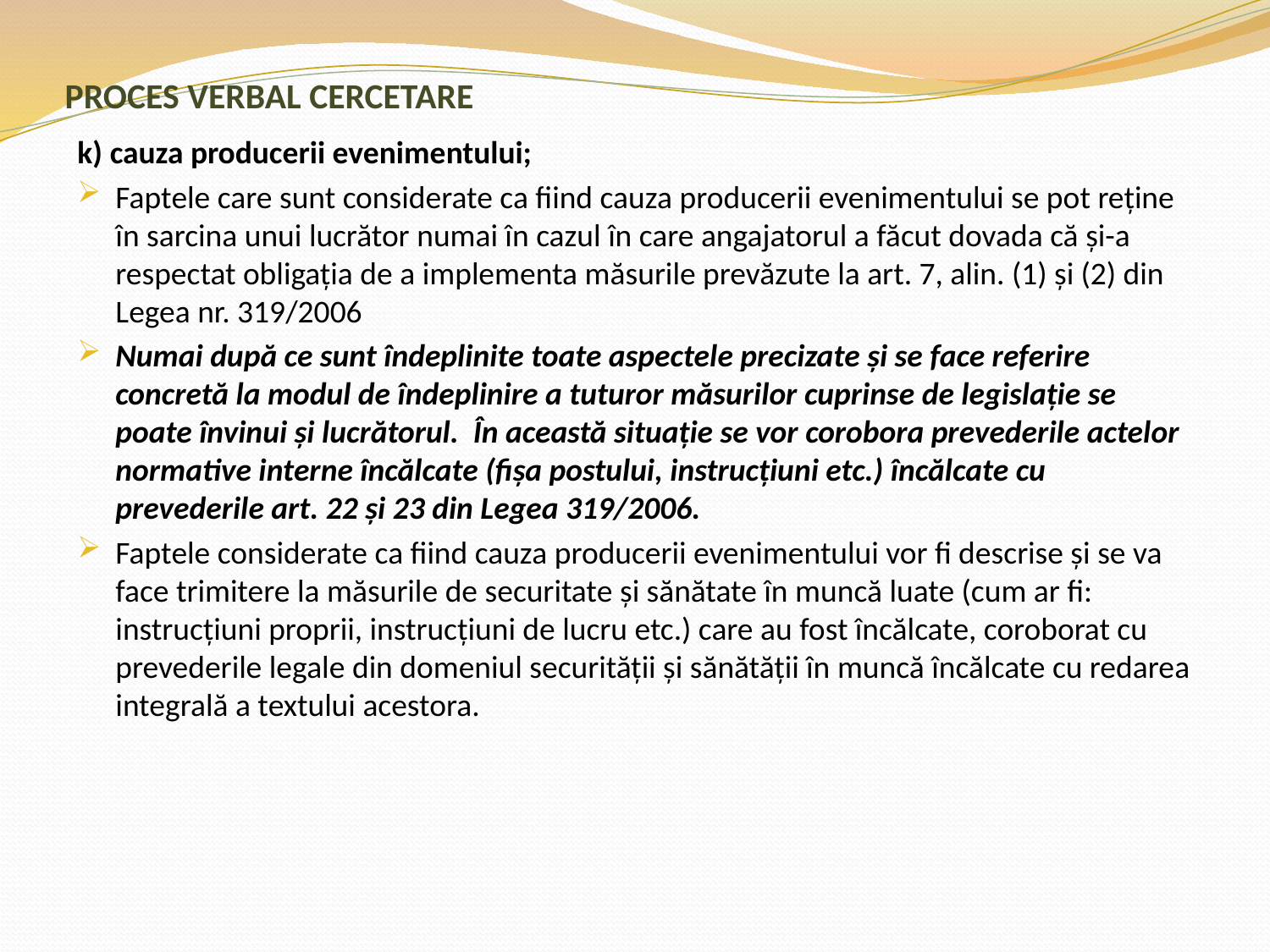

# PROCES VERBAL CERCETARE
k) cauza producerii evenimentului;
Faptele care sunt considerate ca fiind cauza producerii evenimentului se pot reţine în sarcina unui lucrător numai în cazul în care angajatorul a făcut dovada că şi-a respectat obligaţia de a implementa măsurile prevăzute la art. 7, alin. (1) şi (2) din Legea nr. 319/2006
Numai după ce sunt îndeplinite toate aspectele precizate şi se face referire concretă la modul de îndeplinire a tuturor măsurilor cuprinse de legislaţie se poate învinui şi lucrătorul.  În această situaţie se vor corobora prevederile actelor normative interne încălcate (fişa postului, instrucţiuni etc.) încălcate cu prevederile art. 22 şi 23 din Legea 319/2006.
Faptele considerate ca fiind cauza producerii evenimentului vor fi descrise şi se va face trimitere la măsurile de securitate şi sănătate în muncă luate (cum ar fi: instrucţiuni proprii, instrucţiuni de lucru etc.) care au fost încălcate, coroborat cu prevederile legale din domeniul securităţii şi sănătăţii în muncă încălcate cu redarea integrală a textului acestora.